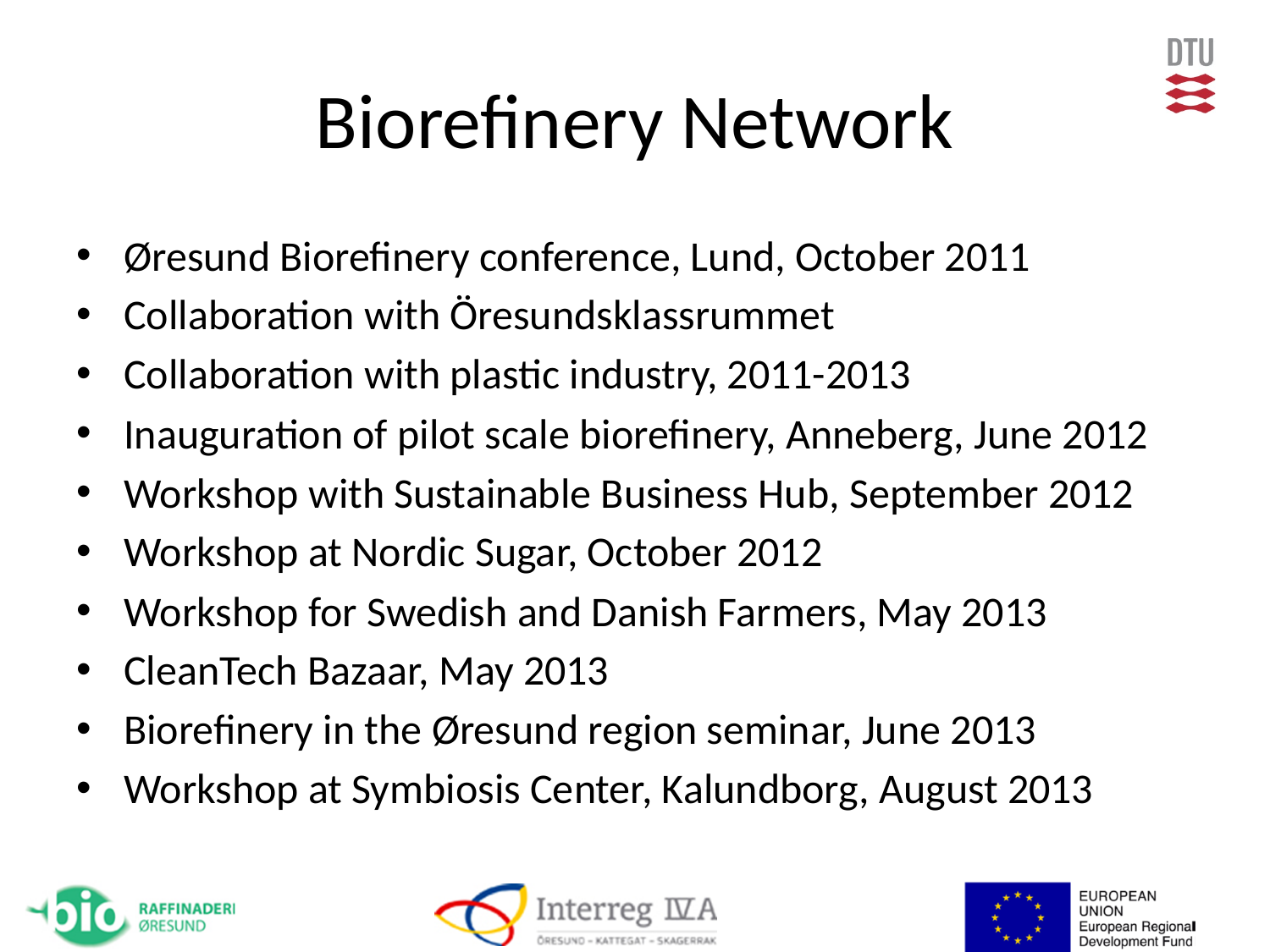

# Biorefinery Network
Øresund Biorefinery conference, Lund, October 2011
Collaboration with Öresundsklassrummet
Collaboration with plastic industry, 2011-2013
Inauguration of pilot scale biorefinery, Anneberg, June 2012
Workshop with Sustainable Business Hub, September 2012
Workshop at Nordic Sugar, October 2012
Workshop for Swedish and Danish Farmers, May 2013
CleanTech Bazaar, May 2013
Biorefinery in the Øresund region seminar, June 2013
Workshop at Symbiosis Center, Kalundborg, August 2013